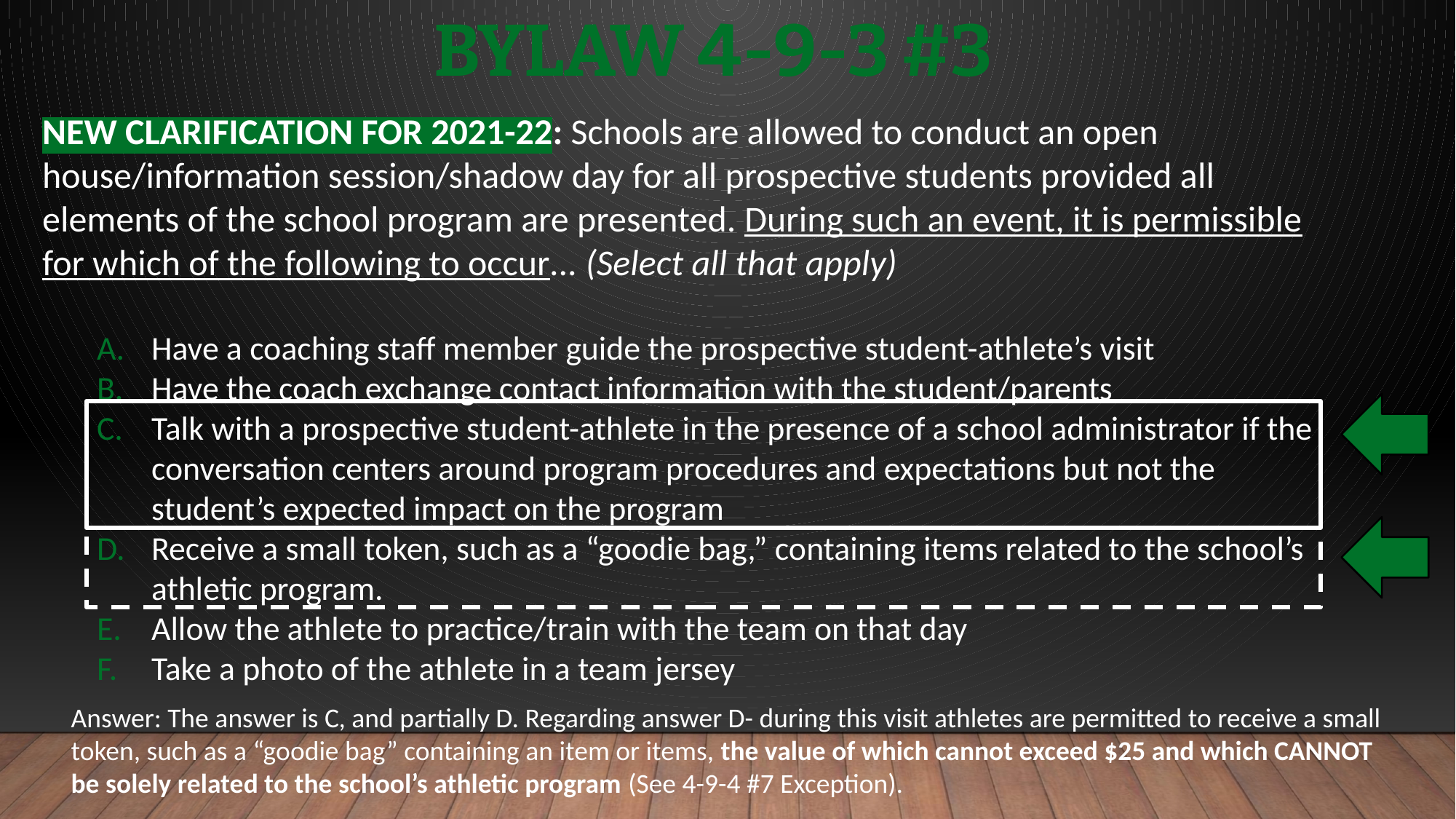

Bylaw 4-9-3 #3
NEW CLARIFICATION FOR 2021-22: Schools are allowed to conduct an open house/information session/shadow day for all prospective students provided all elements of the school program are presented. During such an event, it is permissible for which of the following to occur... (Select all that apply)

Have a coaching staff member guide the prospective student-athlete’s visit
Have the coach exchange contact information with the student/parents
Talk with a prospective student-athlete in the presence of a school administrator if the conversation centers around program procedures and expectations but not the student’s expected impact on the program
Receive a small token, such as a “goodie bag,” containing items related to the school’s athletic program.
Allow the athlete to practice/train with the team on that day
Take a photo of the athlete in a team jersey

Answer: The answer is C, and partially D. Regarding answer D- during this visit athletes are permitted to receive a small token, such as a “goodie bag” containing an item or items, the value of which cannot exceed $25 and which CANNOT be solely related to the school’s athletic program (See 4-9-4 #7 Exception).